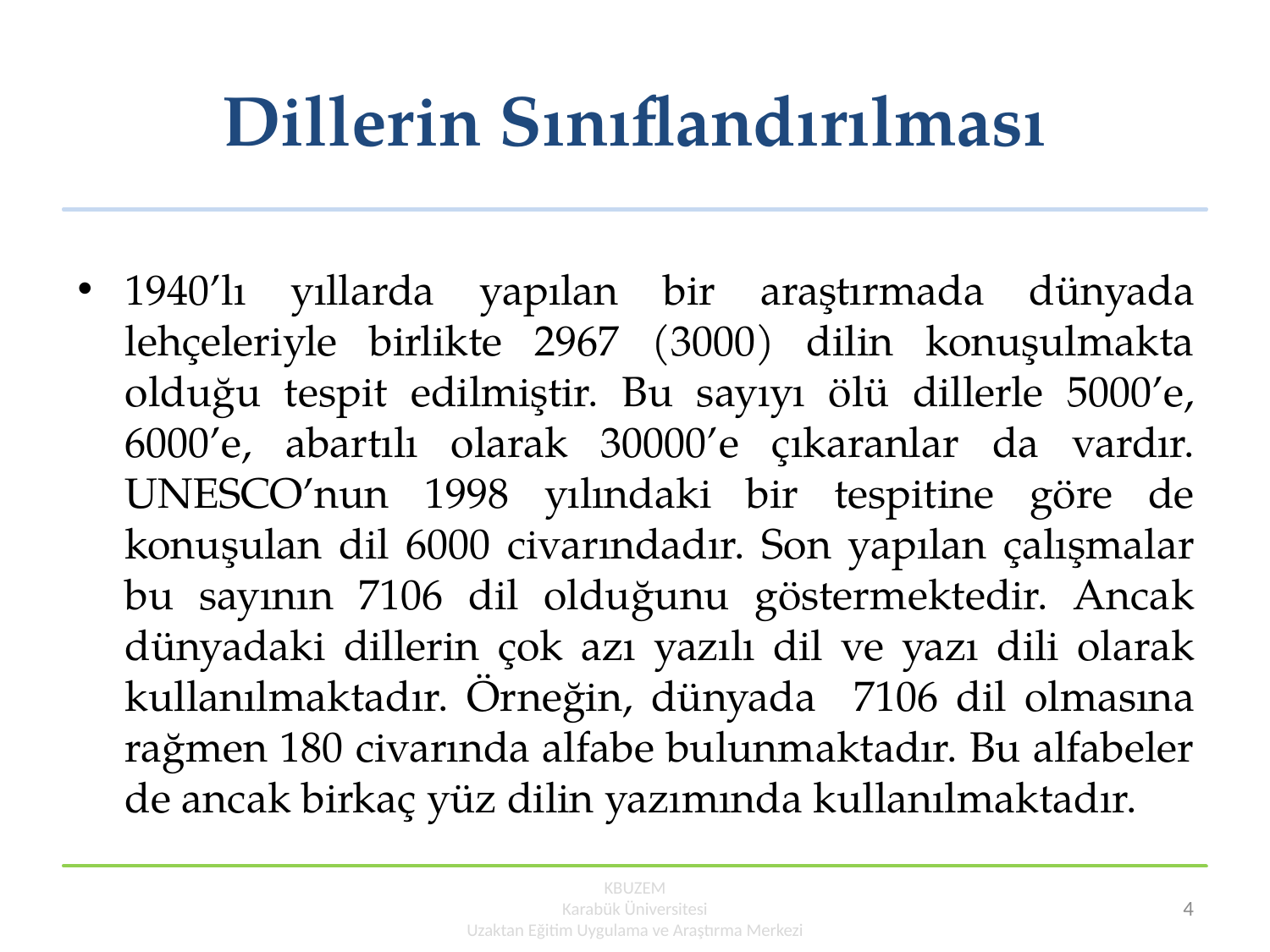

# Dillerin Sınıflandırılması
1940’lı yıllarda yapılan bir araştırmada dünyada lehçeleriyle birlikte 2967 (3000) dilin konuşulmakta olduğu tespit edilmiştir. Bu sayıyı ölü dillerle 5000’e, 6000’e, abartılı olarak 30000’e çıkaranlar da vardır. UNESCO’nun 1998 yılındaki bir tespitine göre de konuşulan dil 6000 civarındadır. Son yapılan çalışmalar bu sayının 7106 dil olduğunu göstermektedir. Ancak dünyadaki dillerin çok azı yazılı dil ve yazı dili olarak kullanılmaktadır. Örneğin, dünyada  7106 dil olmasına rağmen 180 civarında alfabe bulunmaktadır. Bu alfabeler de ancak birkaç yüz dilin yazımında kullanılmaktadır.
KBUZEM
Karabük Üniversitesi
Uzaktan Eğitim Uygulama ve Araştırma Merkezi
4